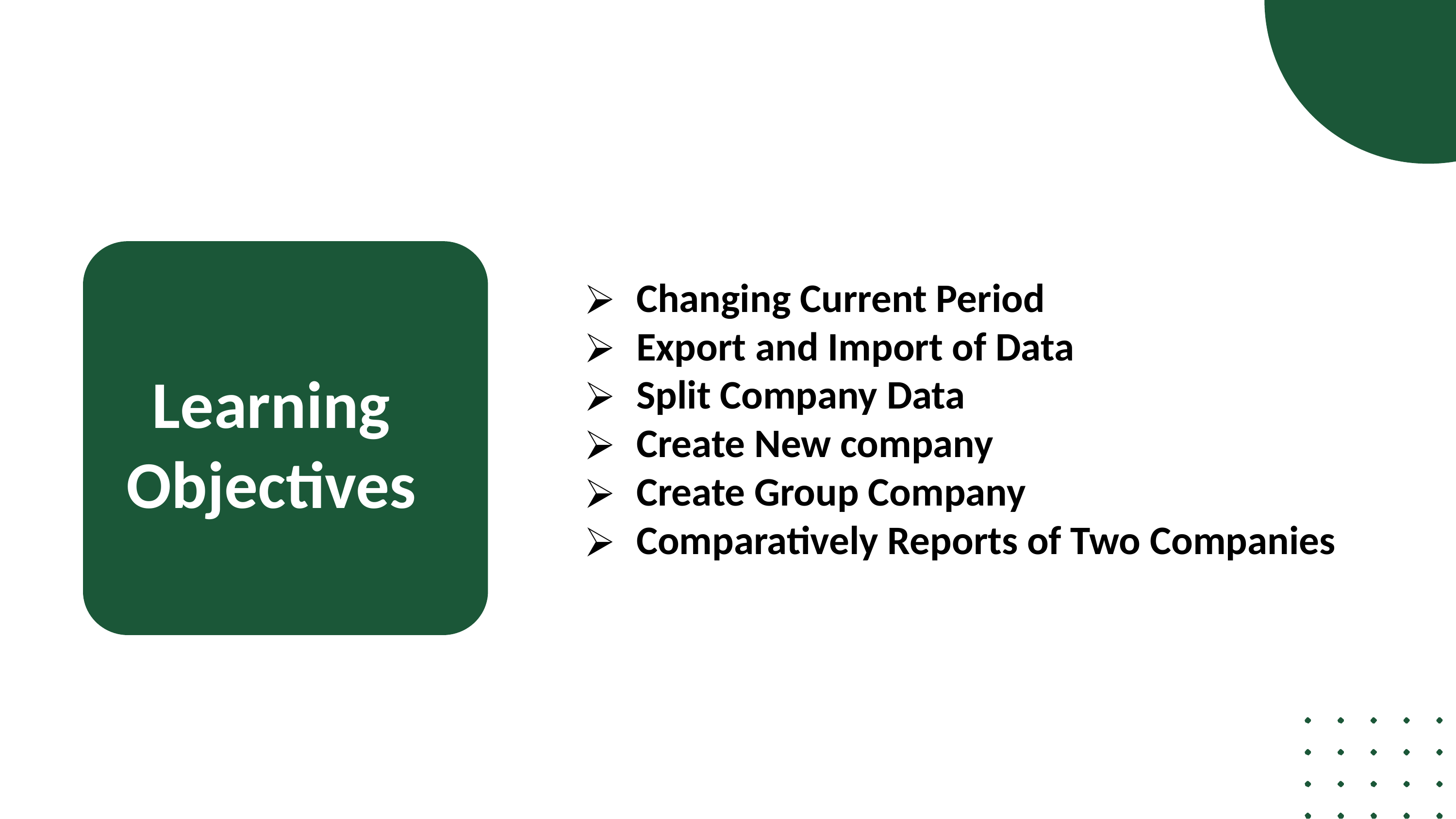

Changing Current Period
Export and Import of Data
Split Company Data
Create New company
Create Group Company
Comparatively Reports of Two Companies

Learning Objectives